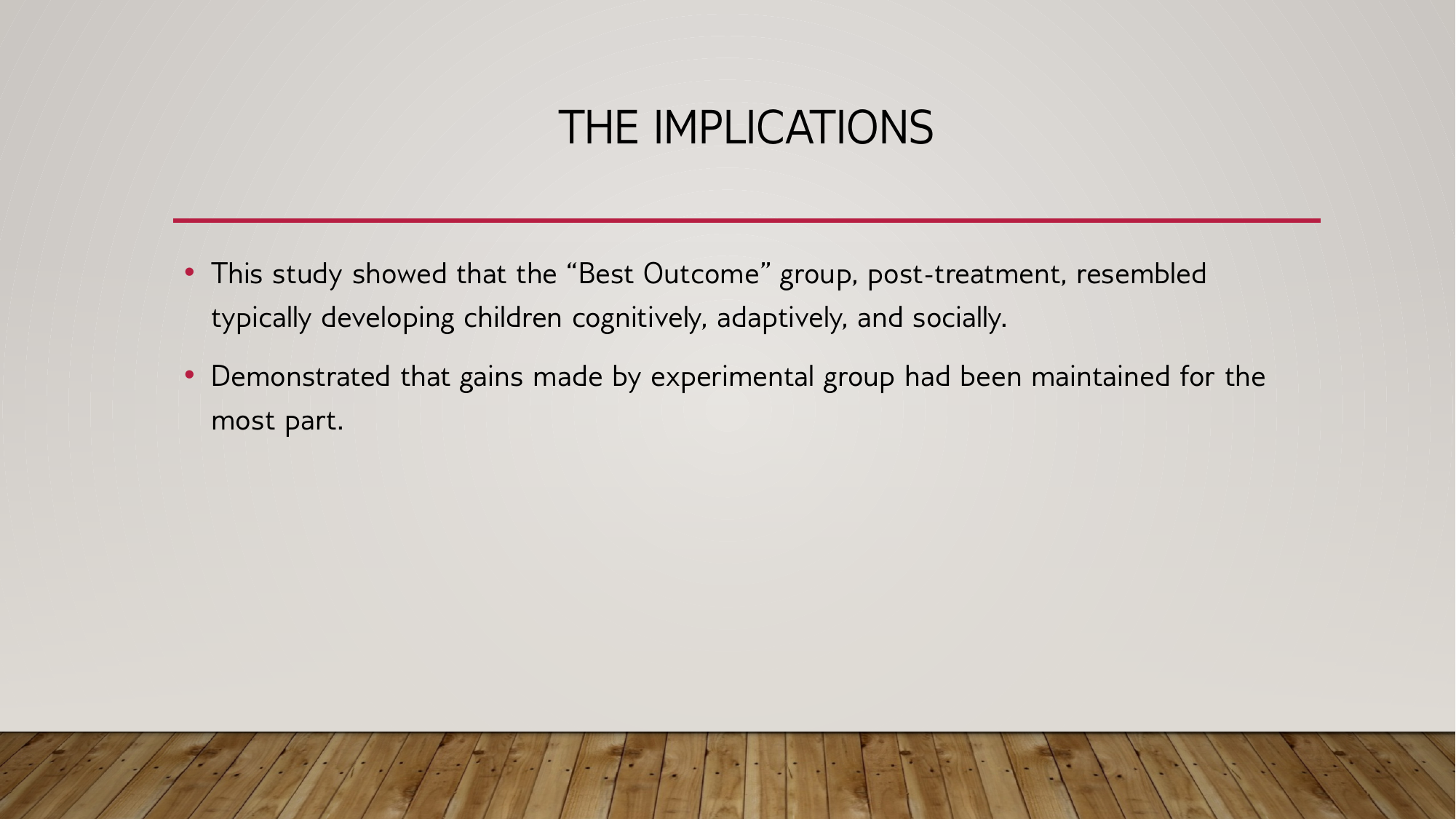

# The implications
This study showed that the “Best Outcome” group, post-treatment, resembled typically developing children cognitively, adaptively, and socially.
Demonstrated that gains made by experimental group had been maintained for the most part.